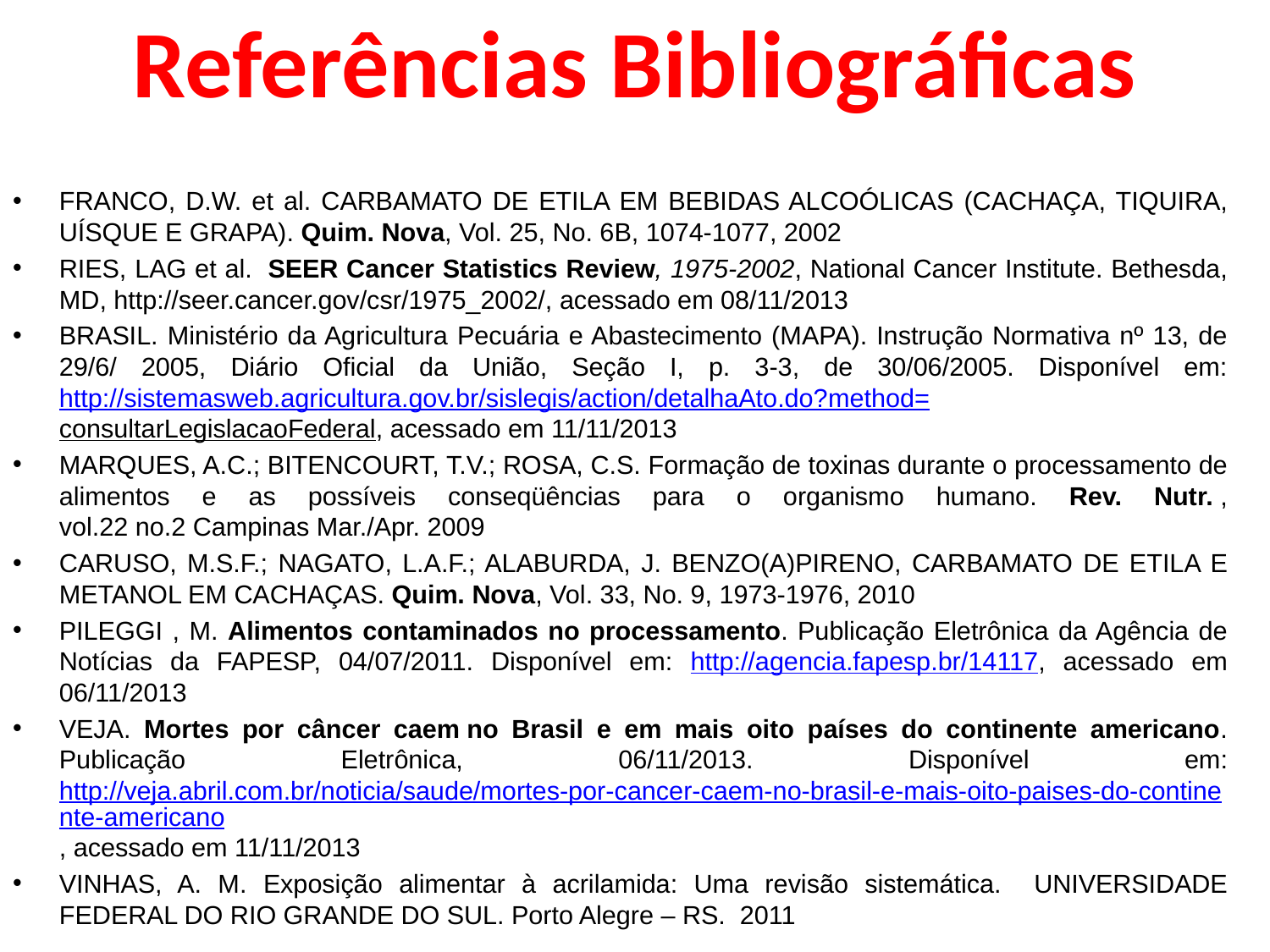

# Referências Bibliográficas
FRANCO, D.W. et al. CARBAMATO DE ETILA EM BEBIDAS ALCOÓLICAS (CACHAÇA, TIQUIRA, UÍSQUE E GRAPA). Quim. Nova, Vol. 25, No. 6B, 1074-1077, 2002
RIES, LAG et al.  SEER Cancer Statistics Review, 1975-2002, National Cancer Institute. Bethesda, MD, http://seer.cancer.gov/csr/1975_2002/, acessado em 08/11/2013
BRASIL. Ministério da Agricultura Pecuária e Abastecimento (MAPA). Instrução Normativa nº 13, de 29/6/ 2005, Diário Oficial da União, Seção I, p. 3-3, de 30/06/2005. Disponível em: http://sistemasweb.agricultura.gov.br/sislegis/action/detalhaAto.do?method=consultarLegislacaoFederal, acessado em 11/11/2013
MARQUES, A.C.; BITENCOURT, T.V.; ROSA, C.S. Formação de toxinas durante o processamento de alimentos e as possíveis conseqüências para o organismo humano. Rev. Nutr. , vol.22 no.2 Campinas Mar./Apr. 2009
CARUSO, M.S.F.; NAGATO, L.A.F.; ALABURDA, J. BENZO(A)PIRENO, CARBAMATO DE ETILA E METANOL EM CACHAÇAS. Quim. Nova, Vol. 33, No. 9, 1973-1976, 2010
PILEGGI , M. Alimentos contaminados no processamento. Publicação Eletrônica da Agência de Notícias da FAPESP, 04/07/2011. Disponível em: http://agencia.fapesp.br/14117, acessado em 06/11/2013
VEJA. Mortes por câncer caem no Brasil e em mais oito países do continente americano. Publicação Eletrônica, 06/11/2013. Disponível em: http://veja.abril.com.br/noticia/saude/mortes-por-cancer-caem-no-brasil-e-mais-oito-paises-do-continente-americano, acessado em 11/11/2013
VINHAS, A. M. Exposição alimentar à acrilamida: Uma revisão sistemática.  UNIVERSIDADE FEDERAL DO RIO GRANDE DO SUL. Porto Alegre – RS.  2011